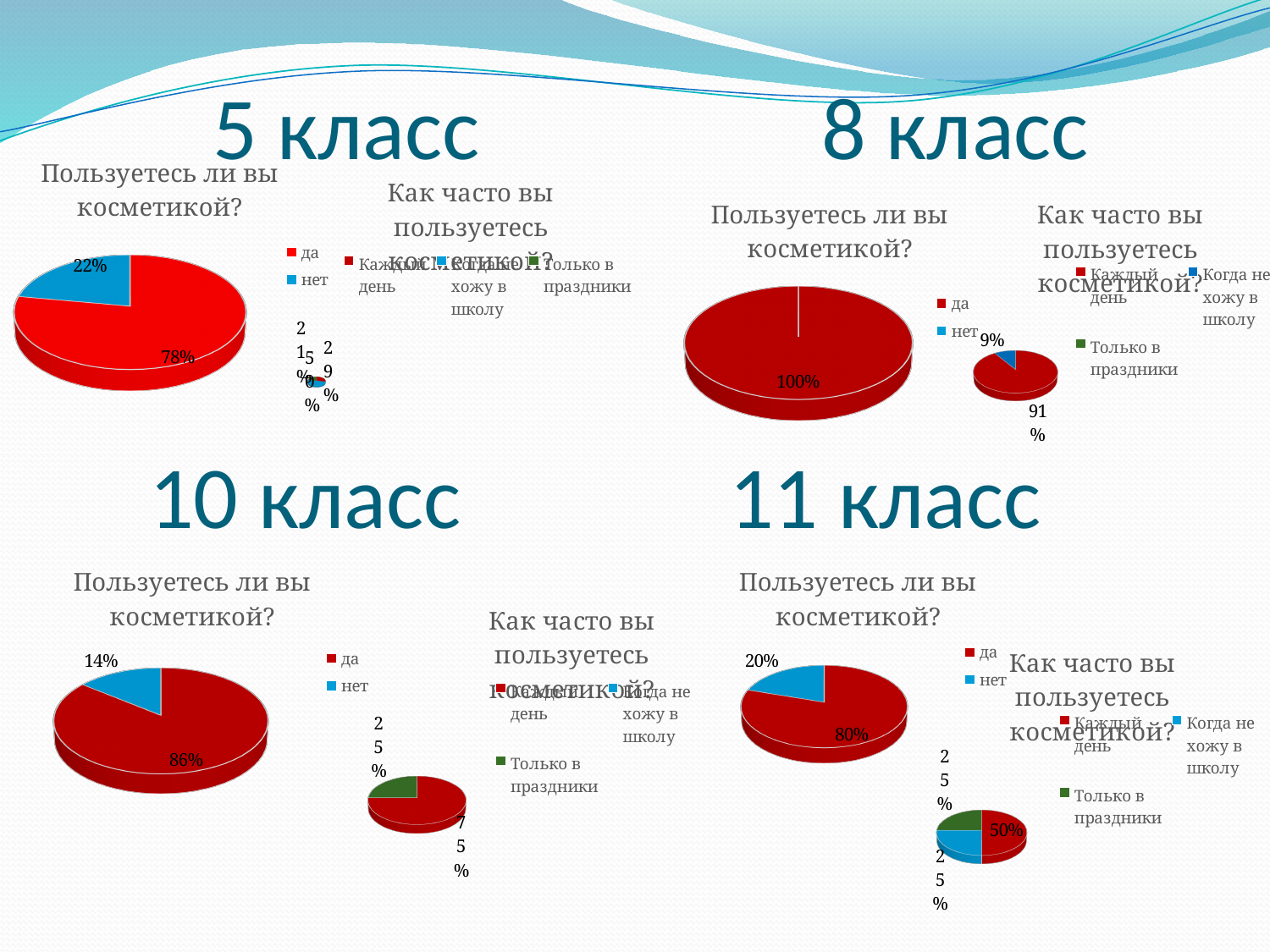

5 класс
8 класс

[unsupported chart]

[unsupported chart]

[unsupported chart]

[unsupported chart]

# 10 класс
11 класс

[unsupported chart]

[unsupported chart]

[unsupported chart]

[unsupported chart]